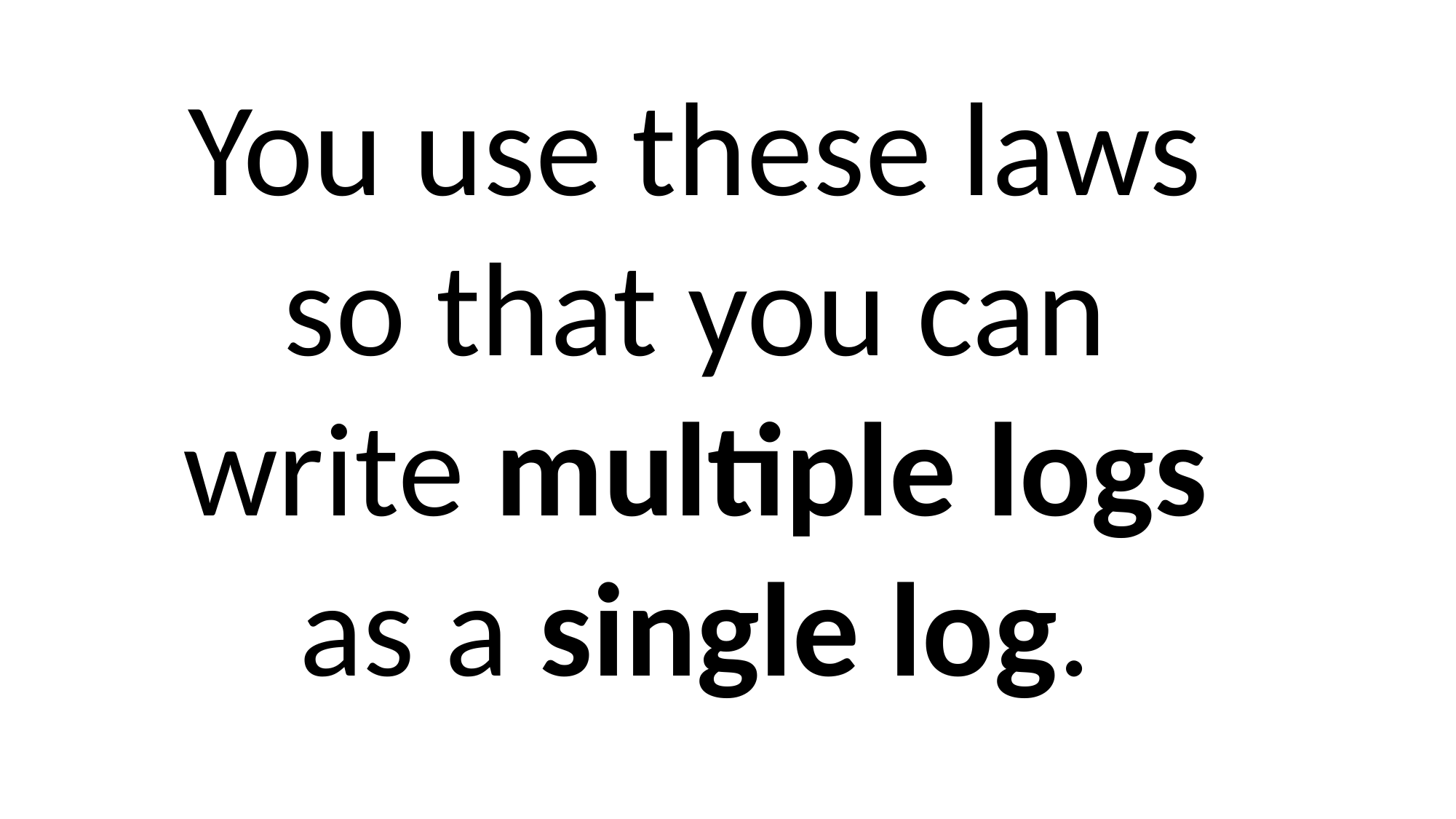

You use these laws
so that you can
write multiple logs
as a single log.